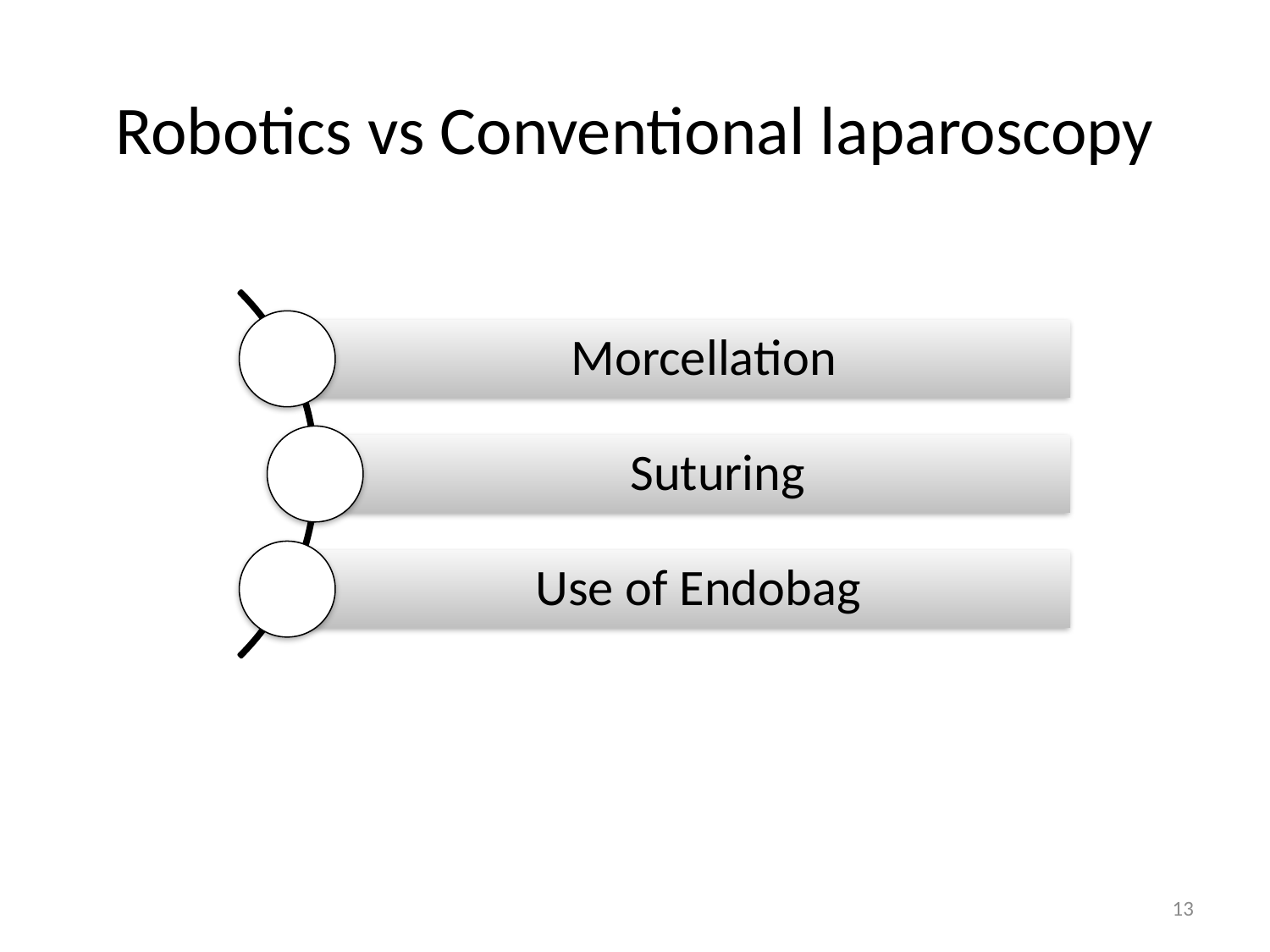

# Robotics vs Conventional laparoscopy
Morcellation
Suturing
Use of Endobag
13